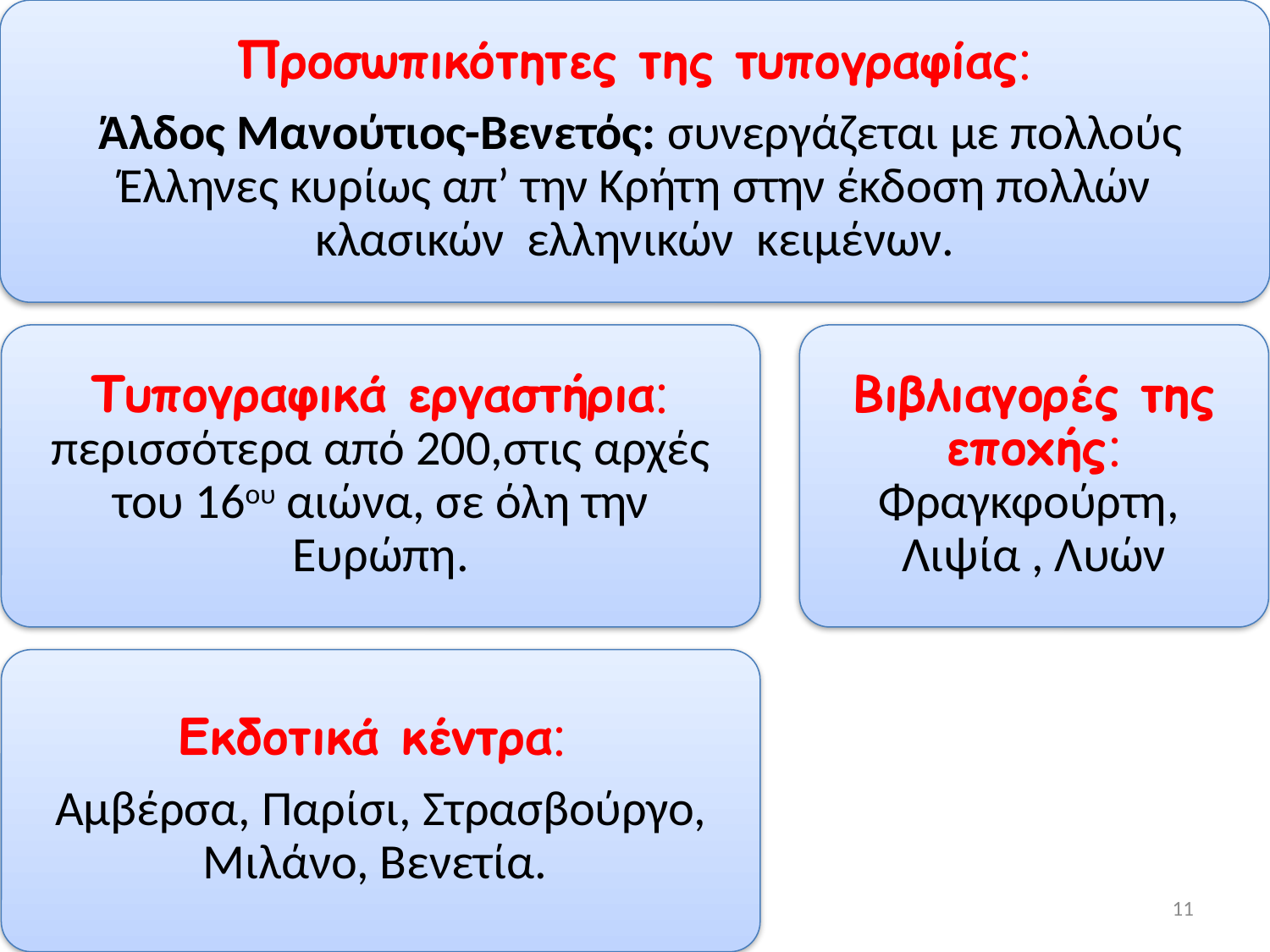

Προσωπικότητες της τυπογραφίας:
 Άλδος Μανούτιος-Βενετός: συνεργάζεται με πολλούς Έλληνες κυρίως απ’ την Κρήτη στην έκδοση πολλών κλασικών  ελληνικών  κειμένων.
Τυπογραφικά εργαστήρια: περισσότερα από 200,στις αρχές του 16ου αιώνα, σε όλη την Ευρώπη.
Εκδοτικά κέντρα:
Αμβέρσα, Παρίσι, Στρασβούργο, Μιλάνο, Βενετία.
Βιβλιαγορές της εποχής: Φραγκφούρτη,  Λιψία , Λυών
11